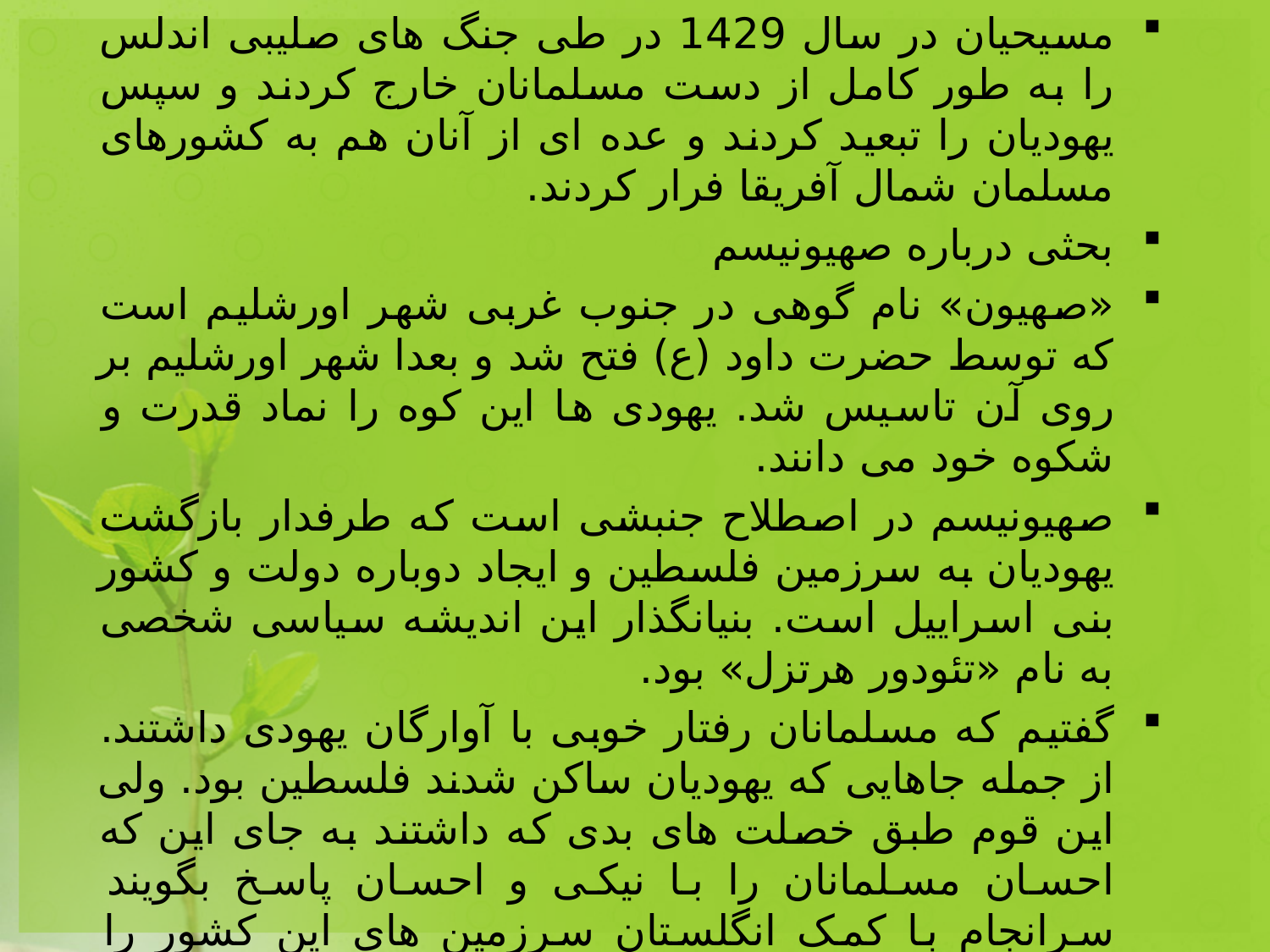

مسیحیان در سال 1429 در طی جنگ های صلیبی اندلس را به طور کامل از دست مسلمانان خارج کردند و سپس یهودیان را تبعید کردند و عده ای از آنان هم به کشورهای مسلمان شمال آفریقا فرار کردند.
بحثی درباره صهیونیسم
«صهیون» نام گوهی در جنوب غربی شهر اورشلیم است که توسط حضرت داود (ع) فتح شد و بعدا شهر اورشلیم بر روی آن تاسیس شد. یهودی ها این کوه را نماد قدرت و شکوه خود می دانند.
صهیونیسم در اصطلاح جنبشی است که طرفدار بازگشت یهودیان به سرزمین فلسطین و ایجاد دوباره دولت و کشور بنی اسراییل است. بنیانگذار این اندیشه سیاسی شخصی به نام «تئودور هرتزل» بود.
گفتیم که مسلمانان رفتار خوبی با آوارگان یهودی داشتند. از جمله جاهایی که یهودیان ساکن شدند فلسطین بود. ولی این قوم طبق خصلت های بدی که داشتند به جای این که احسان مسلمانان را با نیکی و احسان پاسخ بگویند سرانجام با کمک انگلستان سرزمین های این کشور را اشغال کرده و در سال 1948 رژیم جعلی اسرائیل را تاسیس کردند.
جنایات اسرائیل در این مدت بسیار واضح و آشکار است و نیازی به بیان ندارد و تنها نمونه ای از آن قتل عام و کشتار فلسطینیان در صبرا و شتیلا بود.
#